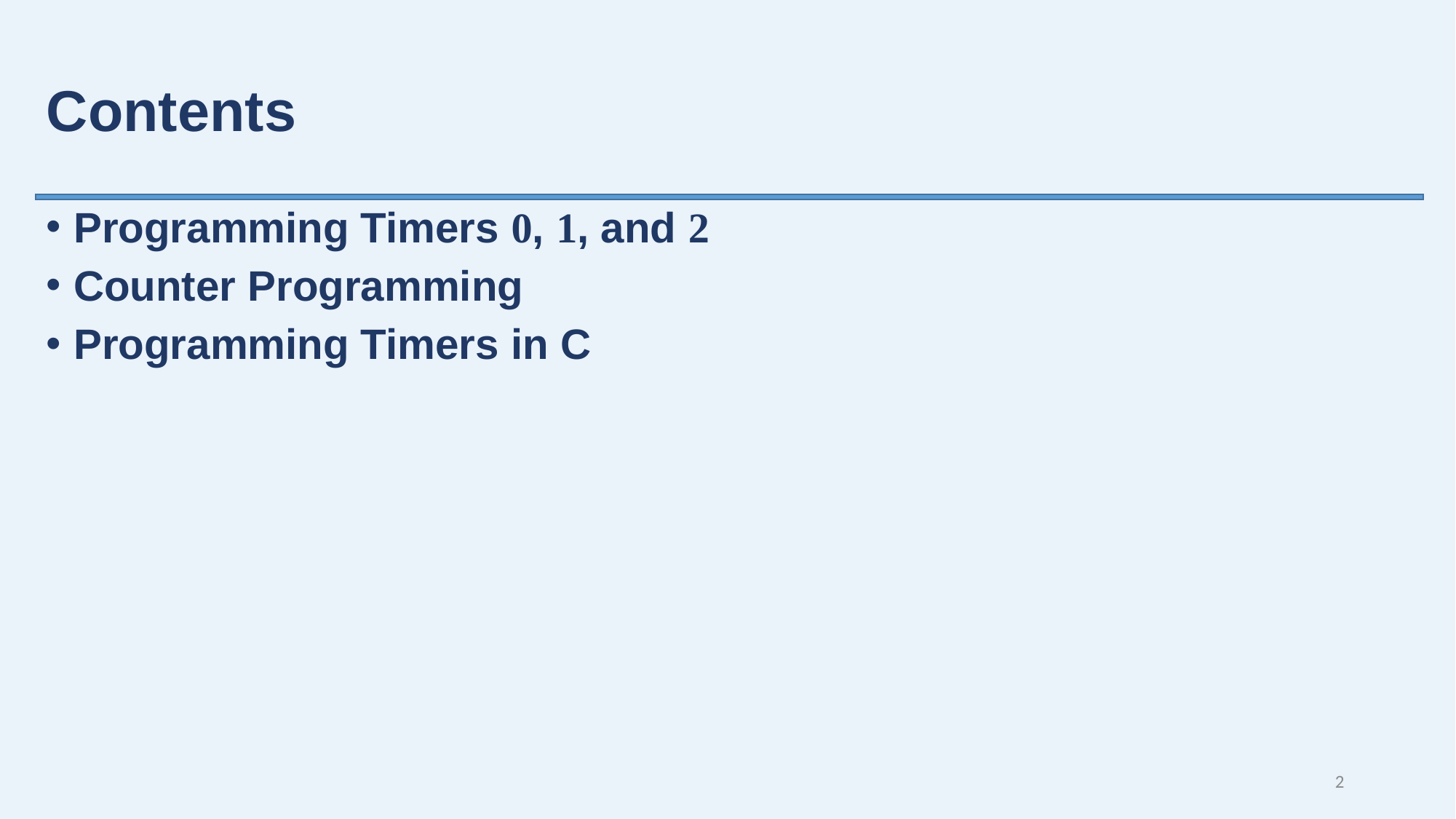

# Contents
Programming Timers 0, 1, and 2
Counter Programming
Programming Timers in C
2